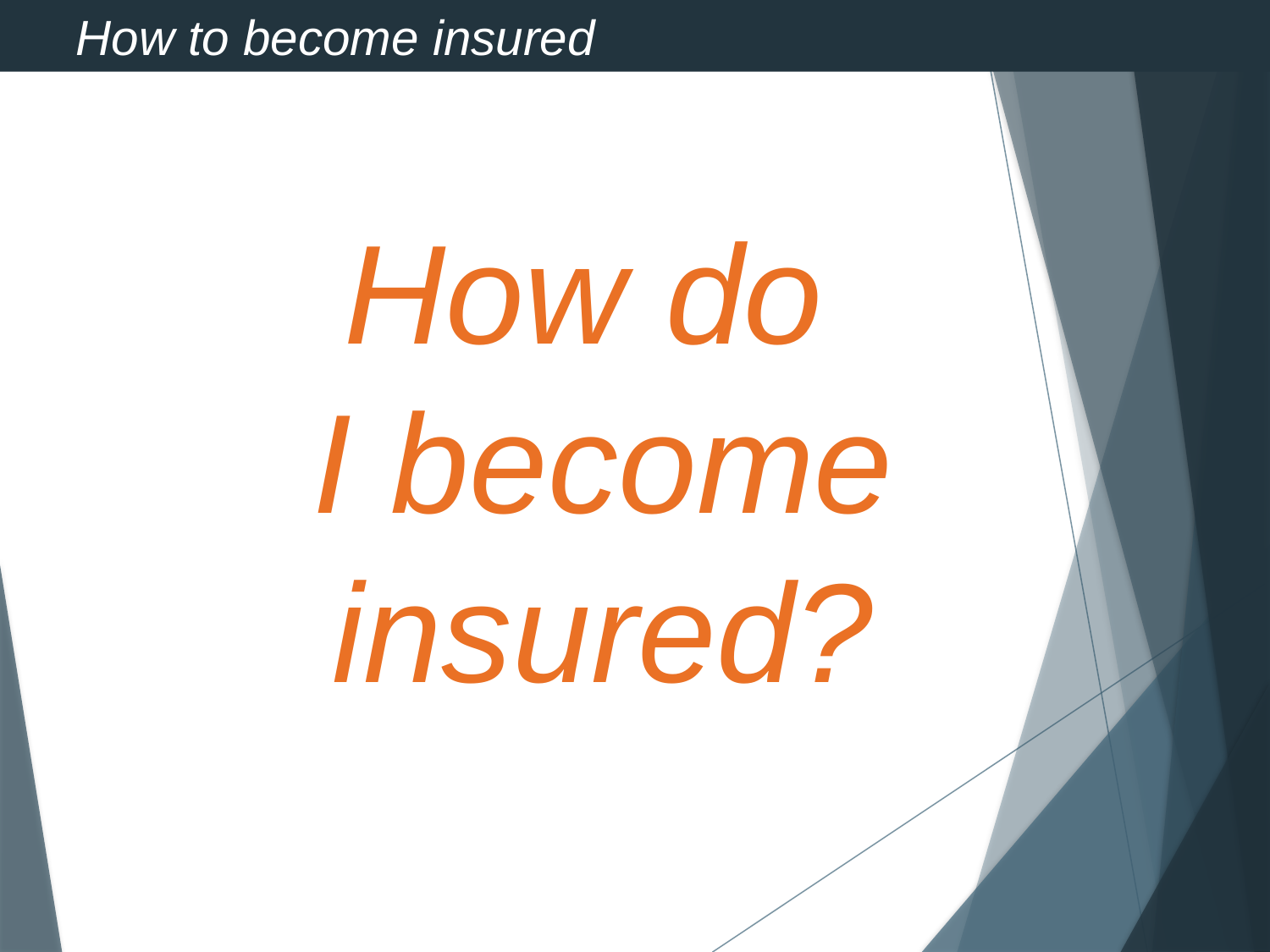

How to become insured
How do
I become insured?